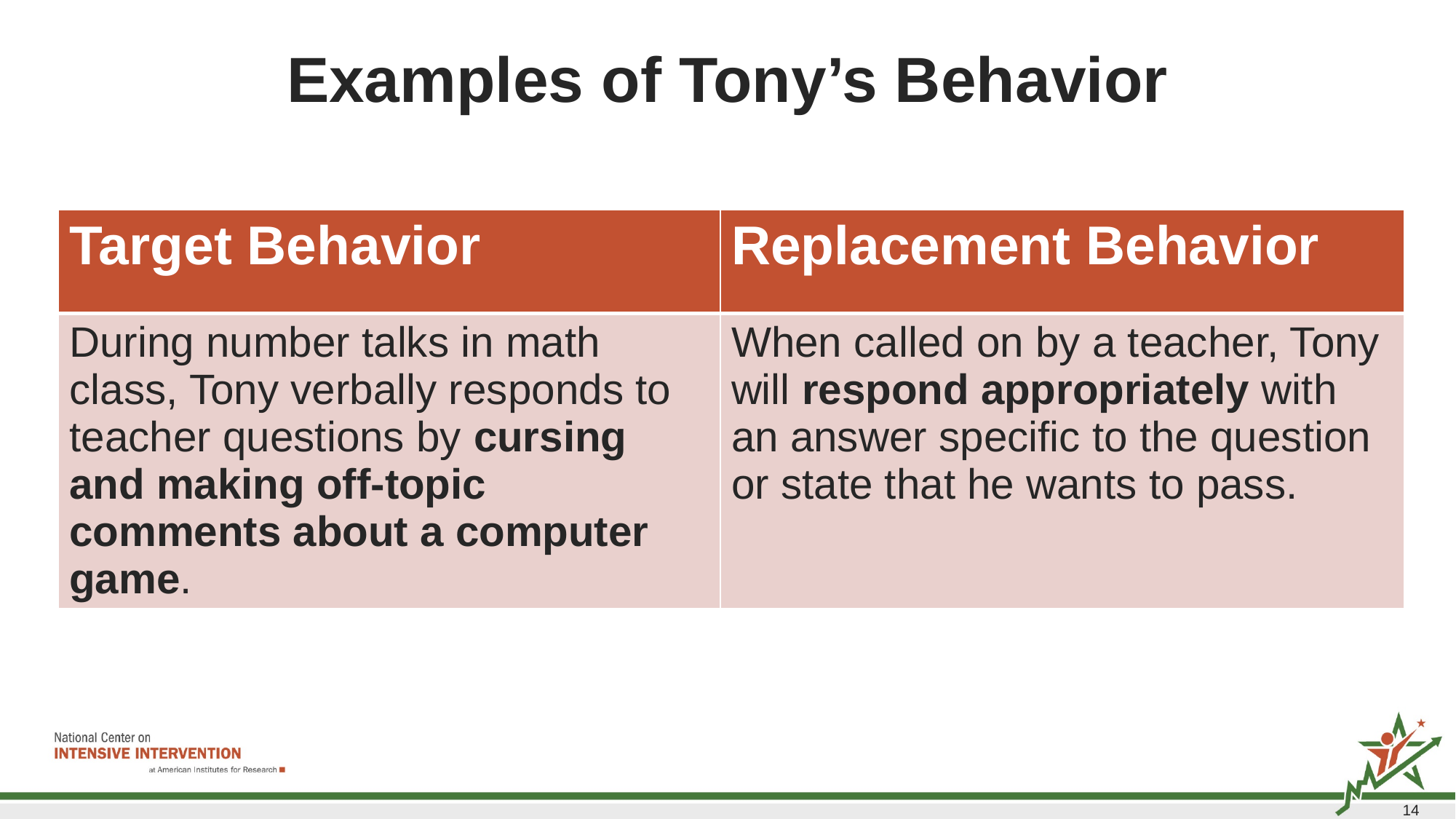

# Examples of Tony’s Behavior
| Target Behavior | Replacement Behavior |
| --- | --- |
| During number talks in math class, Tony verbally responds to teacher questions by cursing and making off-topic comments about a computer game. | When called on by a teacher, Tony will respond appropriately with an answer specific to the question or state that he wants to pass. |
14